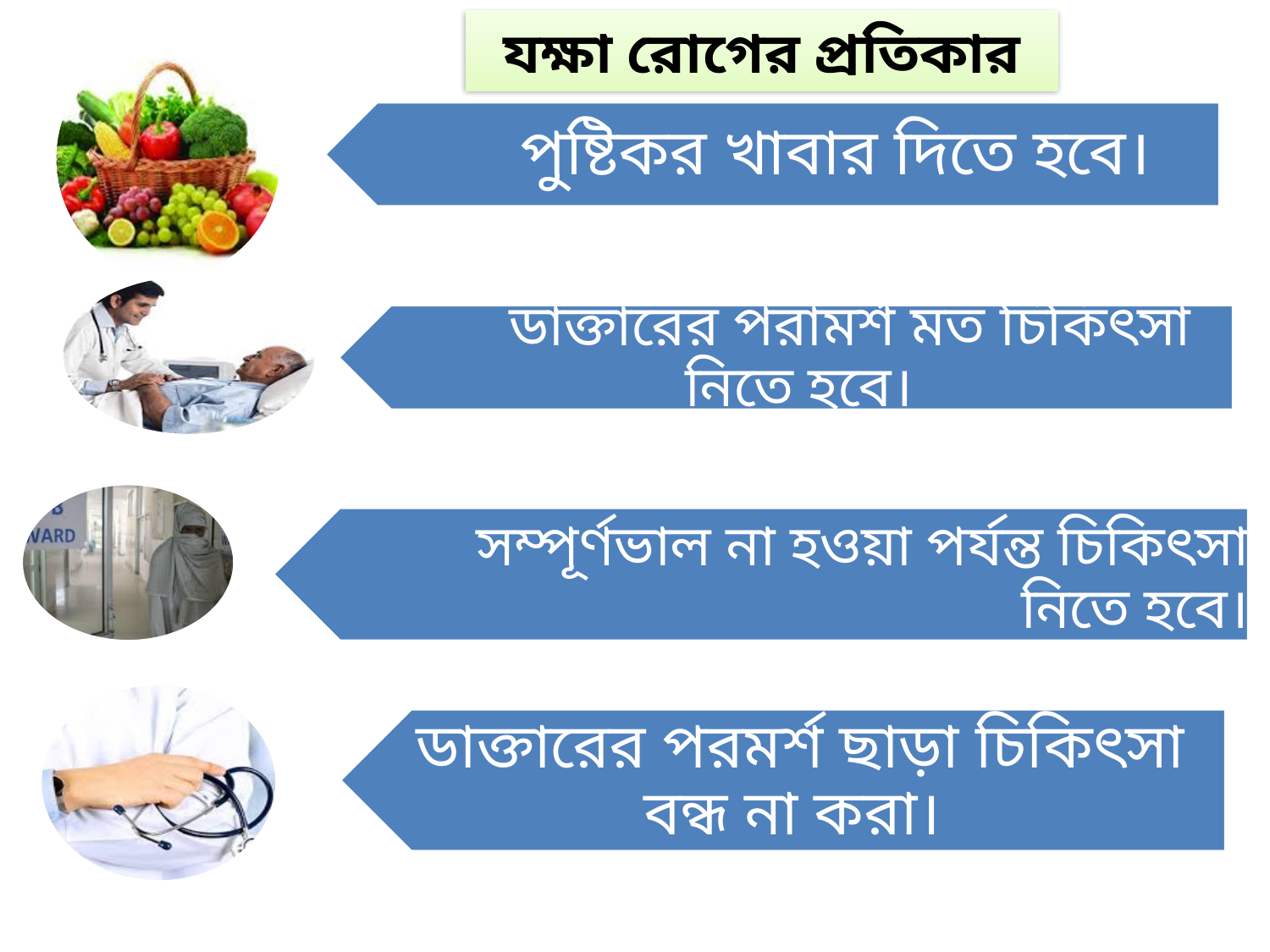

যক্ষা রোগের প্রতিকার
পুষ্টিকর খাবার দিতে হবে।
       ডাক্তারের পরামর্শ মত চিকিৎসা নিতে হবে।
       সম্পূর্ণভাল না হওয়া পর্যন্ত চিকিৎসা নিতে হবে।
ডাক্তারের পরমর্শ ছাড়া চিকিৎসা বন্ধ না করা।